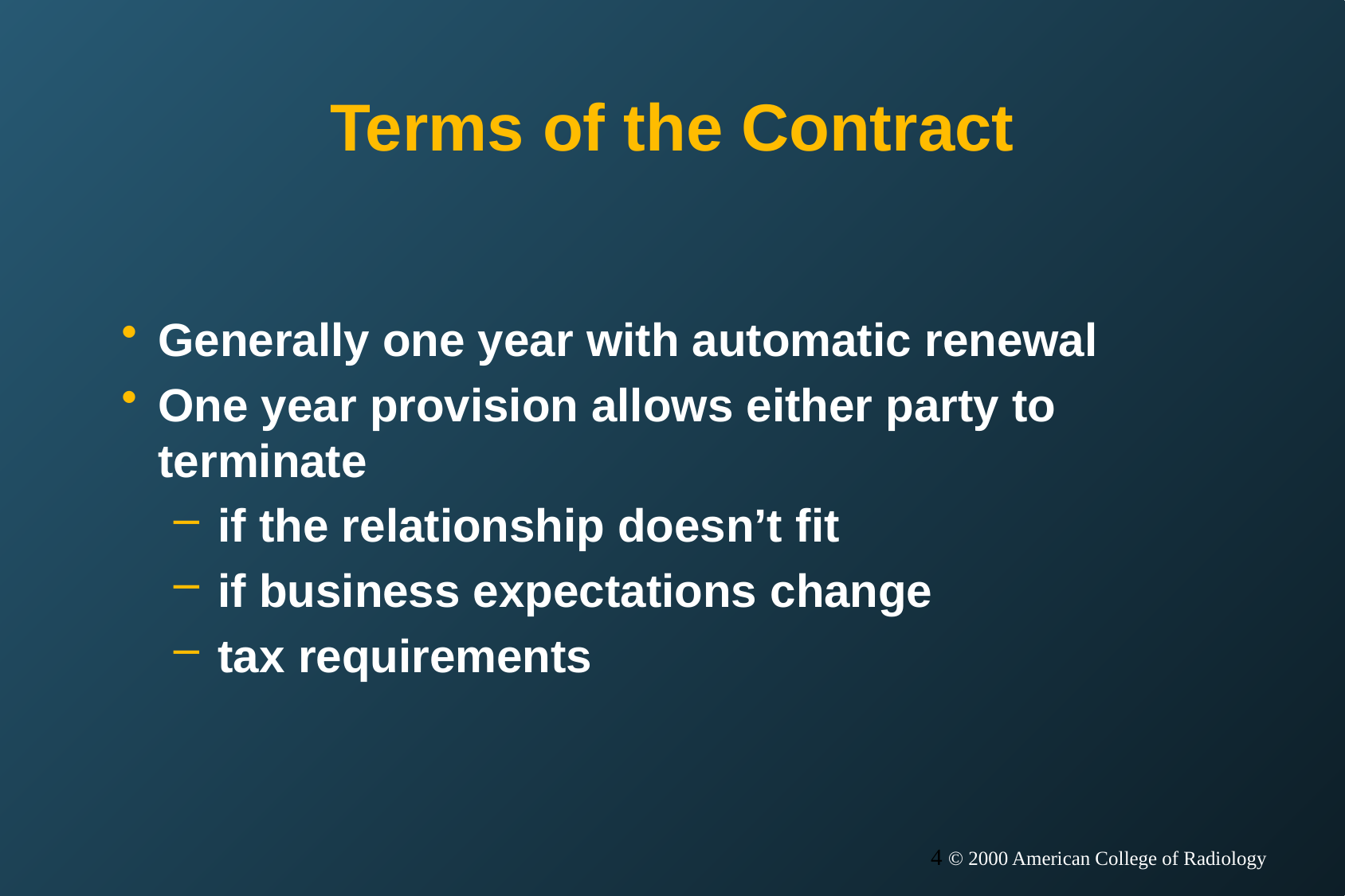

# Terms of the Contract

Generally one year with automatic renewal
One year provision allows either party to terminate
if the relationship doesn’t fit
if business expectations change
tax requirements

4 © 2000 American College of Radiology